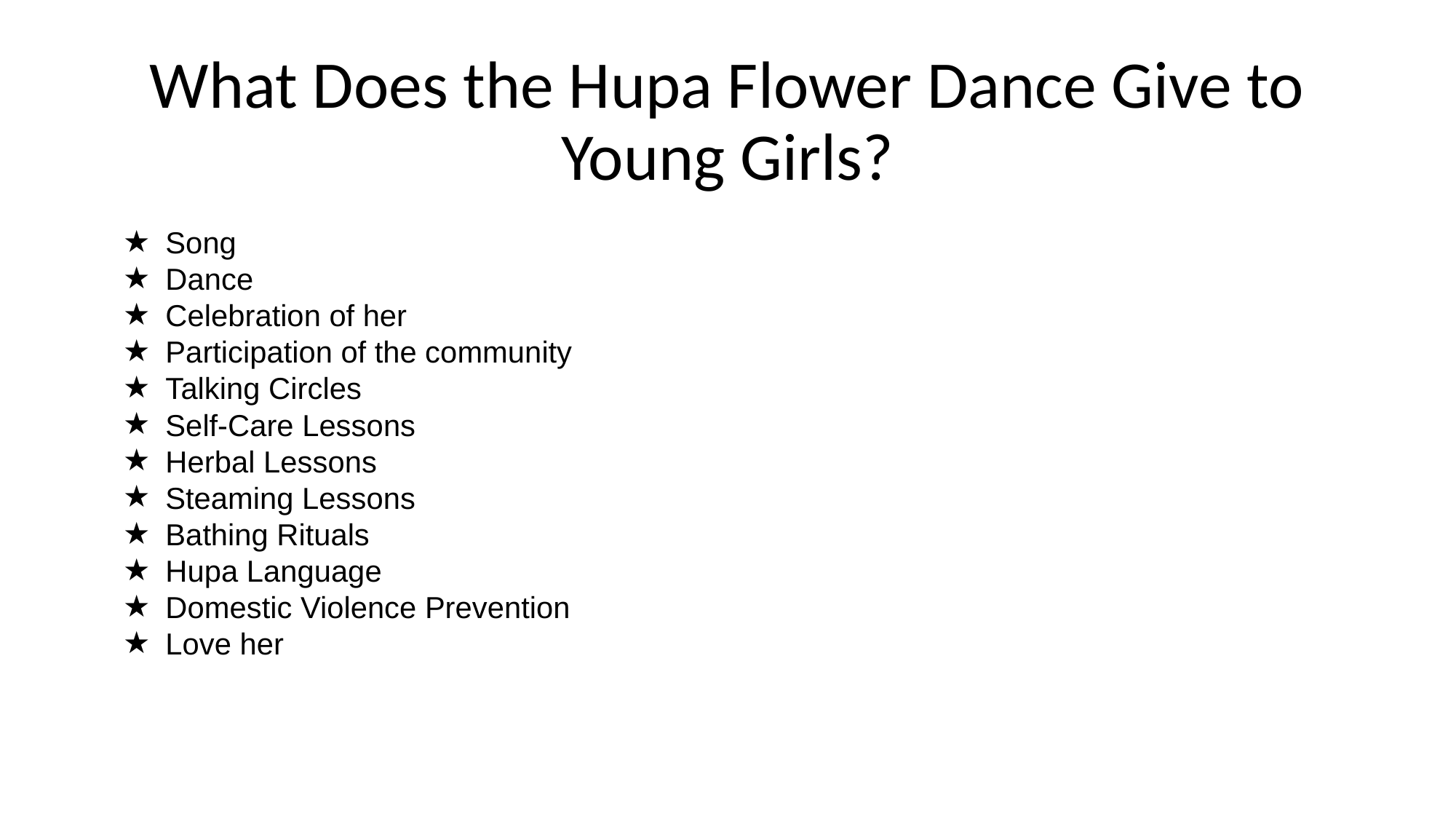

# What Does the Hupa Flower Dance Give to Young Girls?
Song
Dance
Celebration of her
Participation of the community
Talking Circles
Self-Care Lessons
Herbal Lessons
Steaming Lessons
Bathing Rituals
Hupa Language
Domestic Violence Prevention
Love her